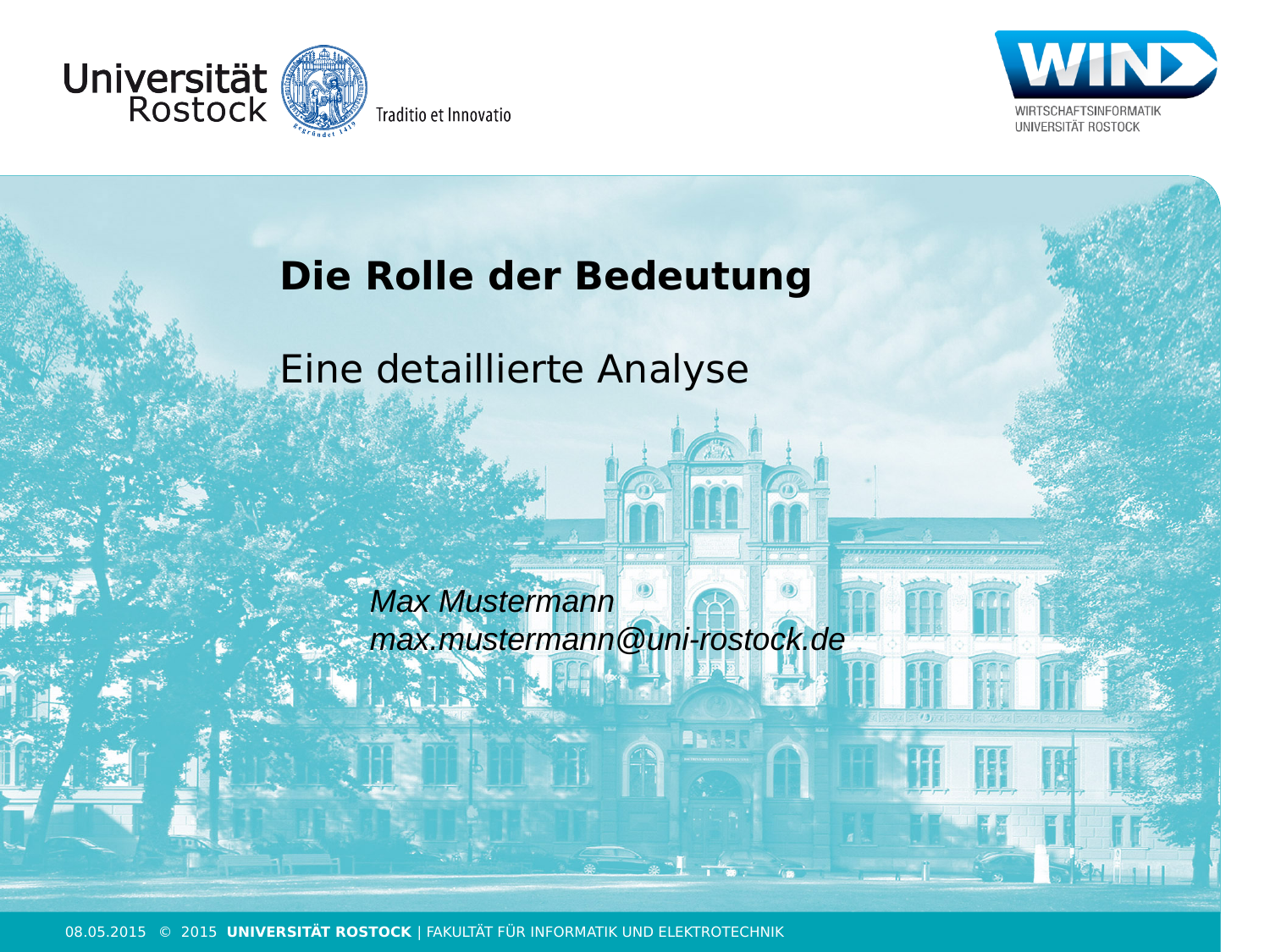

# Die Rolle der Bedeutung Eine detaillierte Analyse
Max Mustermann
max.mustermann@uni-rostock.de
08.05.2015
©  2015  UNIVERSITÄT ROSTOCK | Fakultät für Informatik und Elektrotechnik